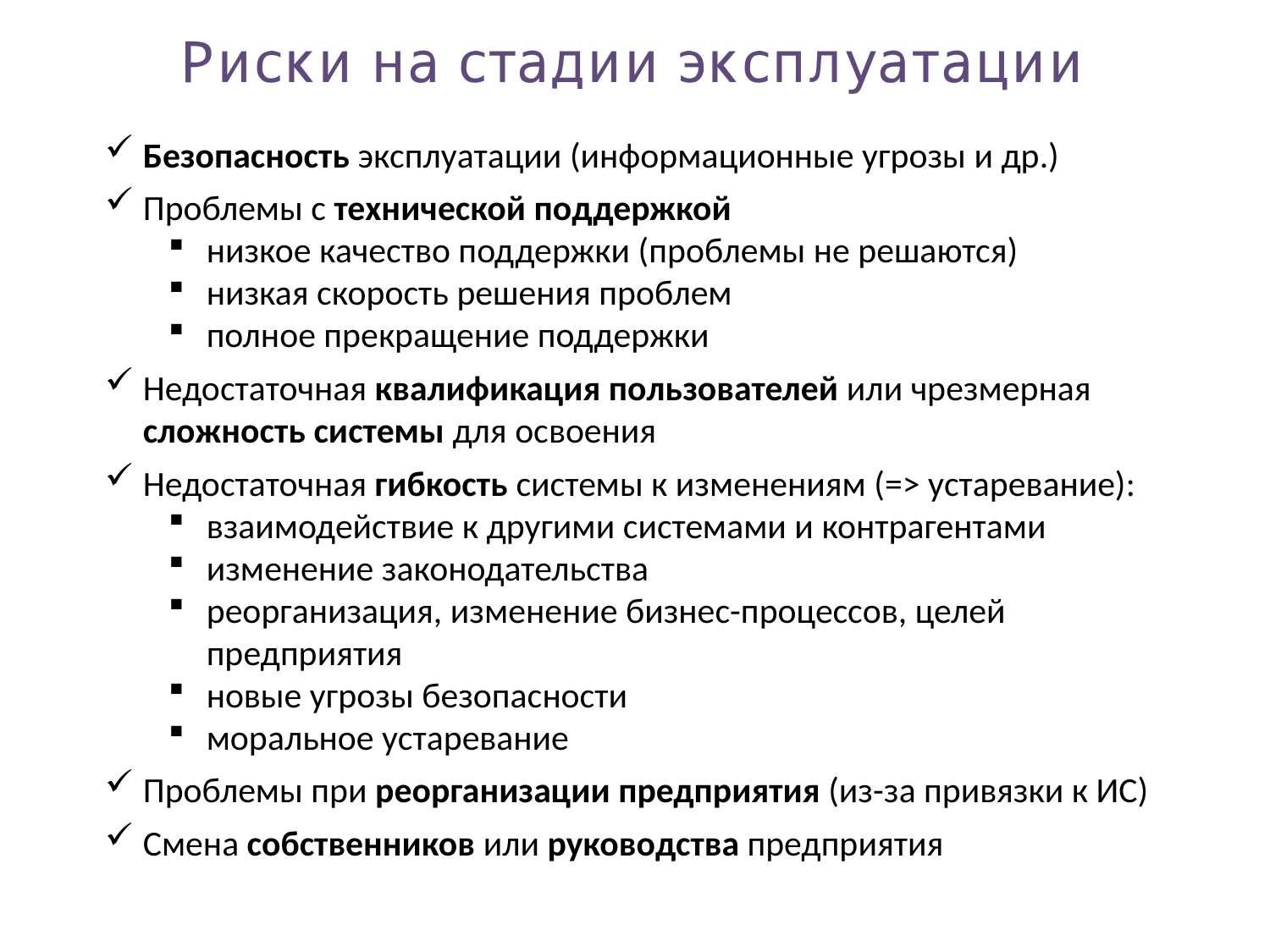

# Риски на стадии эксплуатации
Безопасность эксплуатации (информационные угрозы и др.)
Проблемы с технической поддержкой
низкое качество поддержки (проблемы не решаются)
низкая скорость решения проблем
полное прекращение поддержки
Недостаточная квалификация пользователей или чрезмерная сложность системы для освоения
Недостаточная гибкость системы к изменениям (=> устаревание):
взаимодействие к другими системами и контрагентами
изменение законодательства
реорганизация, изменение бизнес-процессов, целей предприятия
новые угрозы безопасности
моральное устаревание
Проблемы при реорганизации предприятия (из-за привязки к ИС)
Смена собственников или руководства предприятия